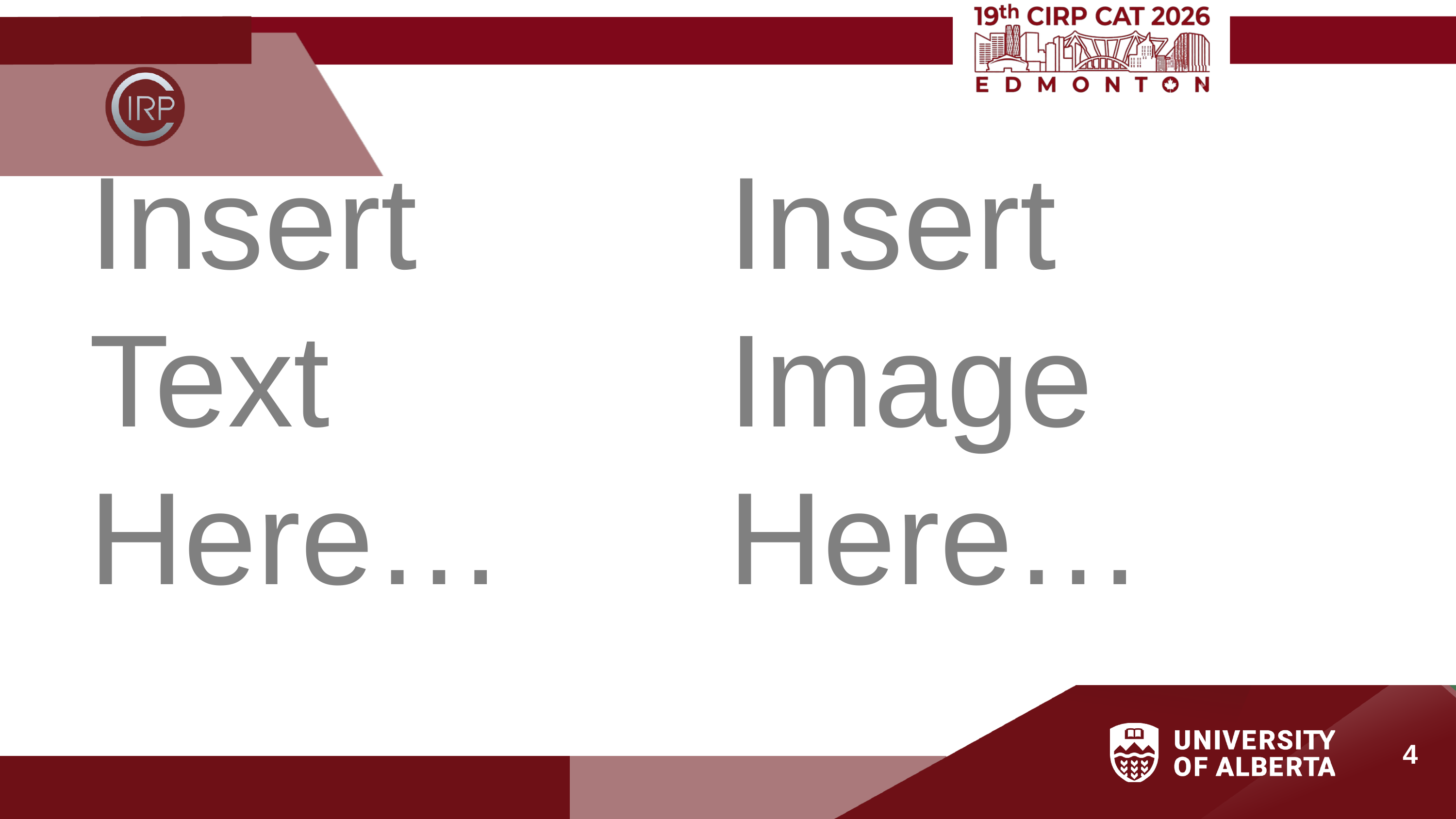

AGENDA

Insert
Text
Here…

Insert
Image
Here…

4